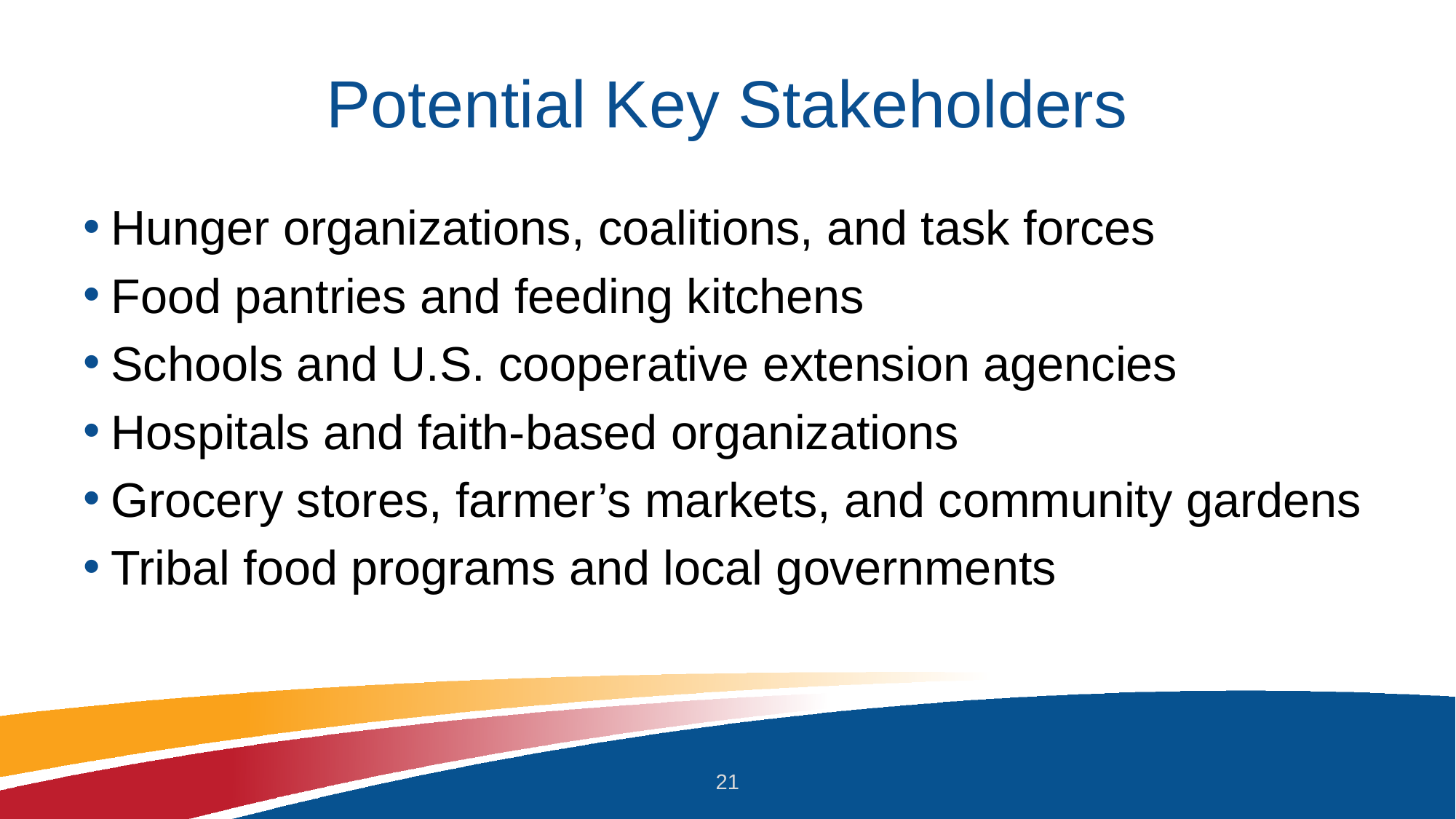

# Potential Key Stakeholders
Hunger organizations, coalitions, and task forces
Food pantries and feeding kitchens
Schools and U.S. cooperative extension agencies
Hospitals and faith-based organizations
Grocery stores, farmer’s markets, and community gardens
Tribal food programs and local governments

21